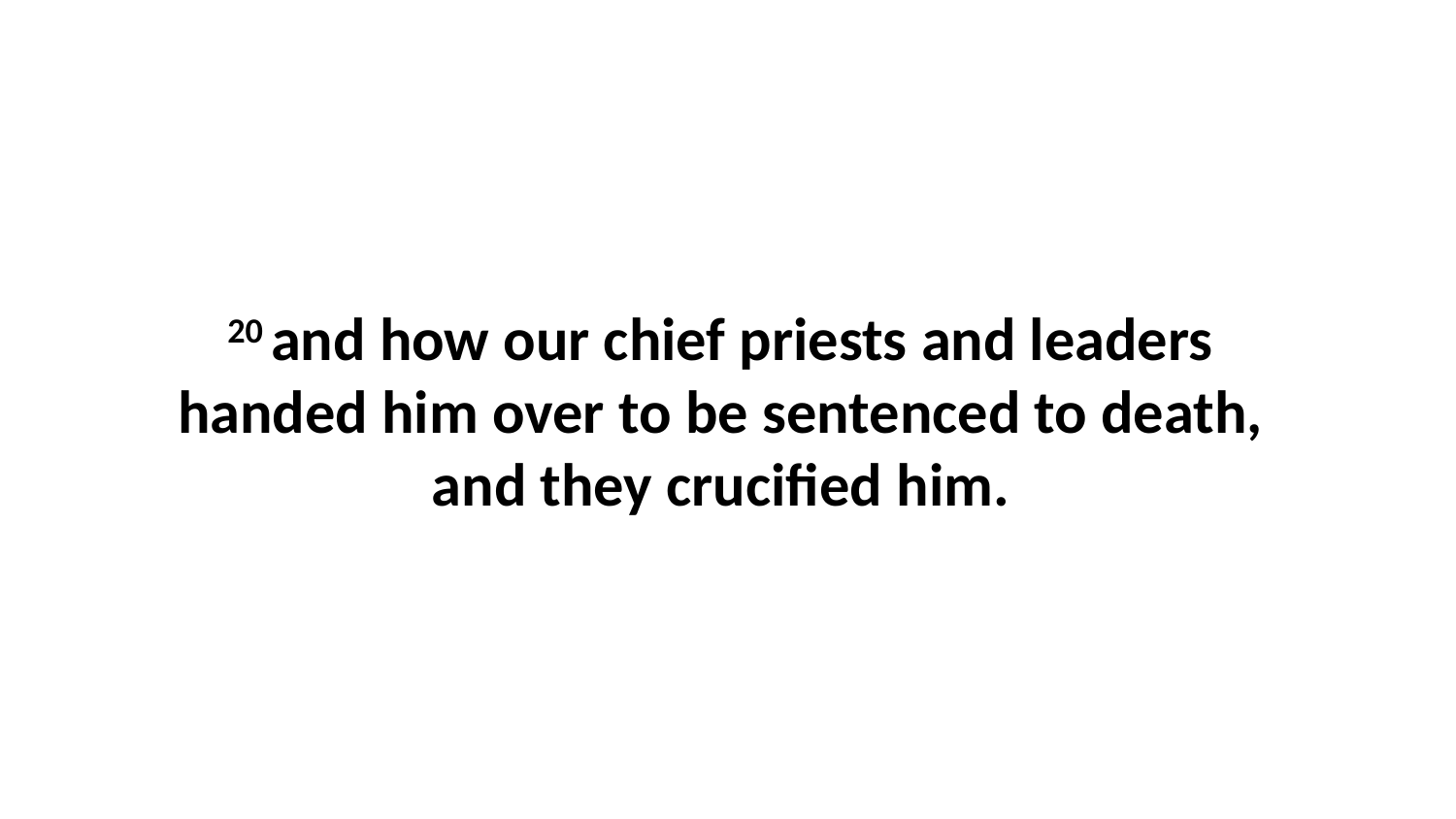

20 and how our chief priests and leaders  handed him over to be sentenced to death,  and they crucified him.